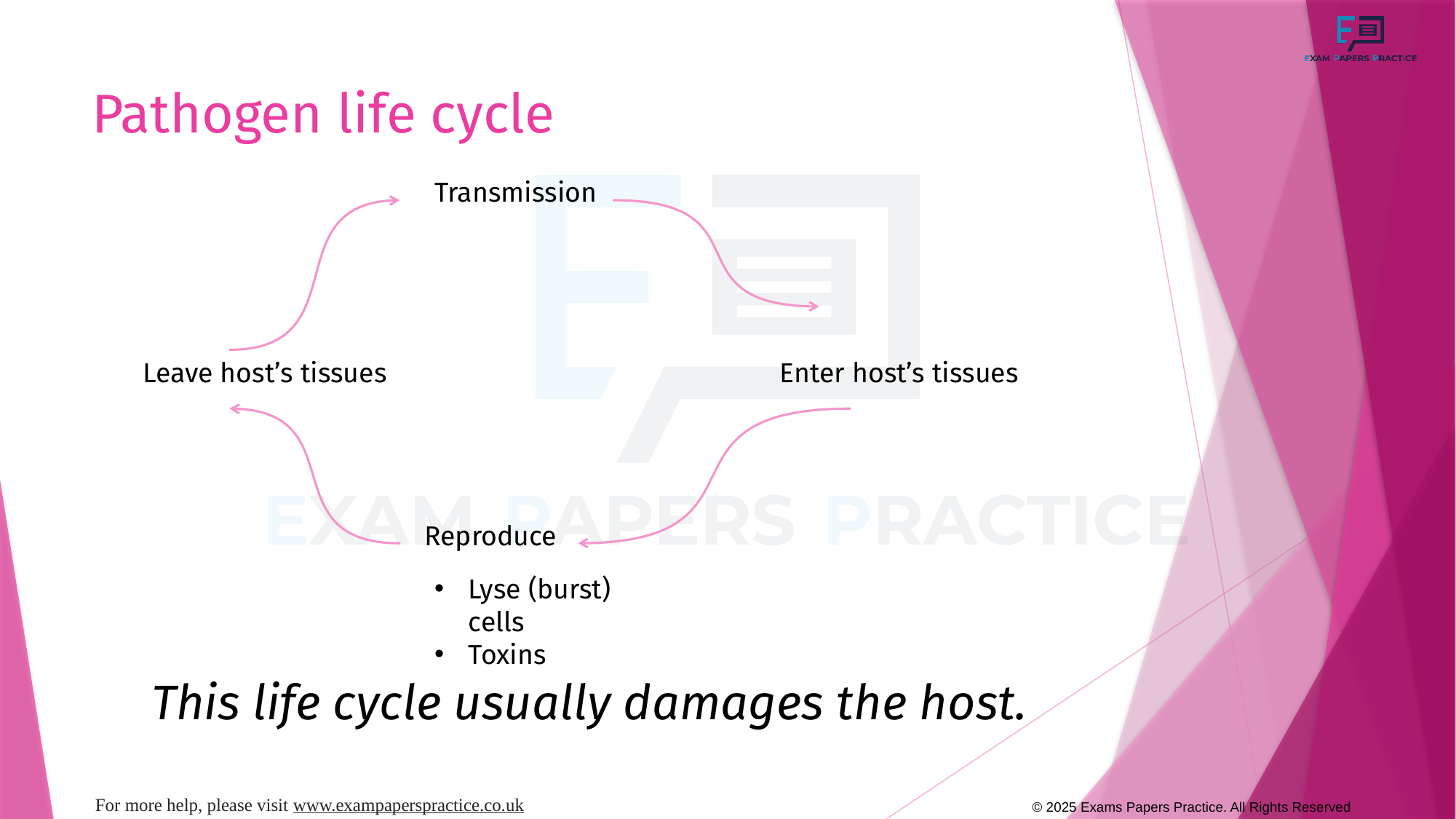

# Pathogen life cycle
Transmission
Leave host’s tissues
Enter host’s tissues
Reproduce
Lyse (burst) cells
Toxins
This life cycle usually damages the host.